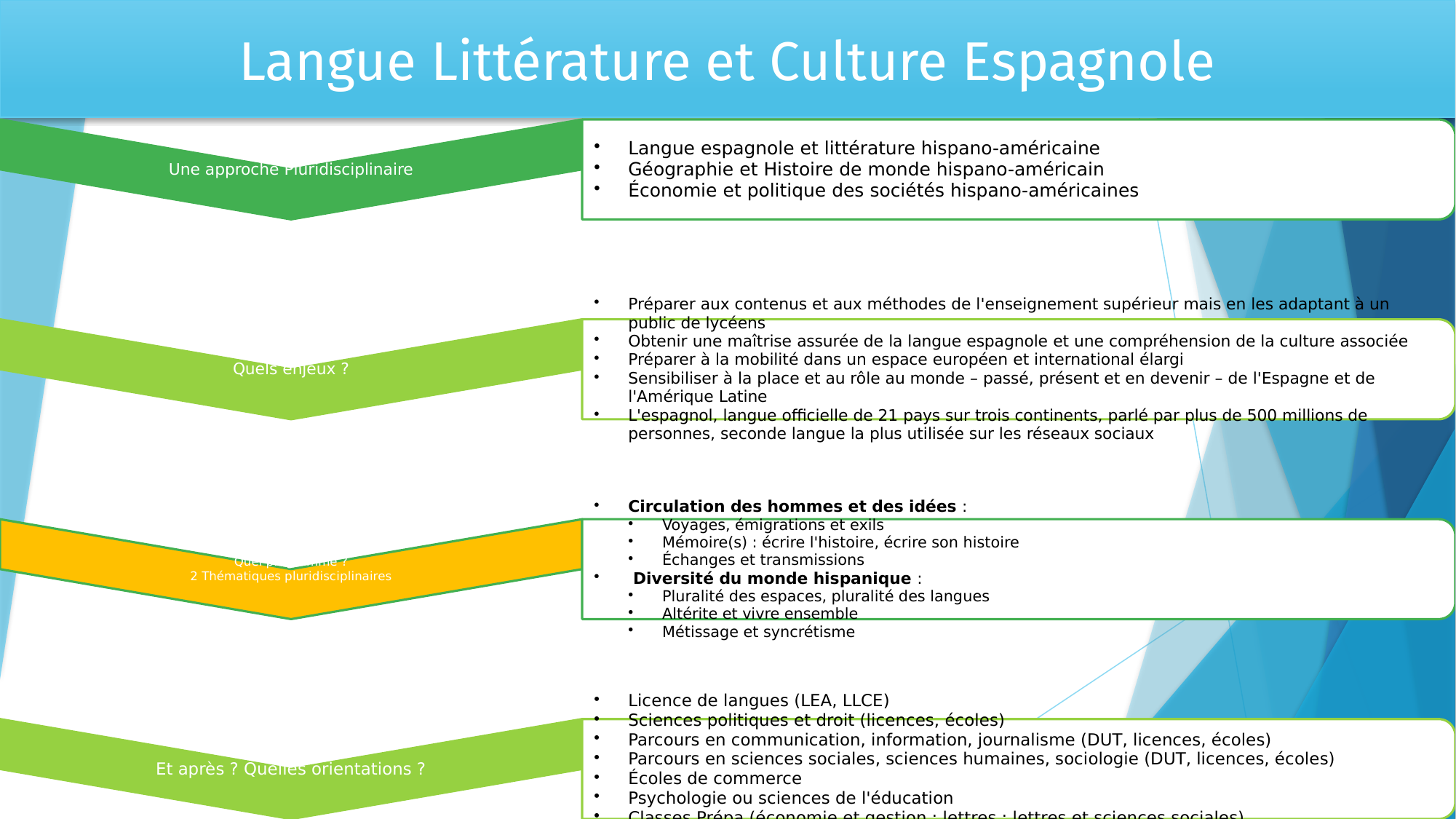

Langue Littérature et Culture Espagnole
Une approche Pluridisciplinaire
Langue espagnole et littérature hispano-américaine
Géographie et Histoire de monde hispano-américain
Quels enjeux ?
Préparer aux contenus et aux méthodes de l'enseignement supérieur mais en les adaptant à un public de lycéens
Et après ? Quelles orientations ?
Économie et politique des sociétés hispano-américaines
Obtenir une maîtrise assurée de la langue espagnole et une compréhension de la culture associée
Préparer à la mobilité dans un espace européen et international élargi
Quel programme ?
2 Thématiques pluridisciplinaires
Circulation des hommes et des idées :
 Diversité du monde hispanique :
Pluralité des espaces, pluralité des langues
Altérite et vivre ensemble
Sensibiliser à la place et au rôle au monde – passé, présent et en devenir – de l'Espagne et de l'Amérique Latine
L'espagnol, langue officielle de 21 pays sur trois continents, parlé par plus de 500 millions de personnes, seconde langue la plus utilisée sur les réseaux sociaux
Mémoire(s) : écrire l'histoire, écrire son histoire
Échanges et transmissions
Voyages, émigrations et exils
Métissage et syncrétisme
Parcours en communication, information, journalisme (DUT, licences, écoles)
Sciences politiques et droit (licences, écoles)
Licence de langues (LEA, LLCE)
Parcours en sciences sociales, sciences humaines, sociologie (DUT, licences, écoles)
Écoles de commerce
Psychologie ou sciences de l'éducation